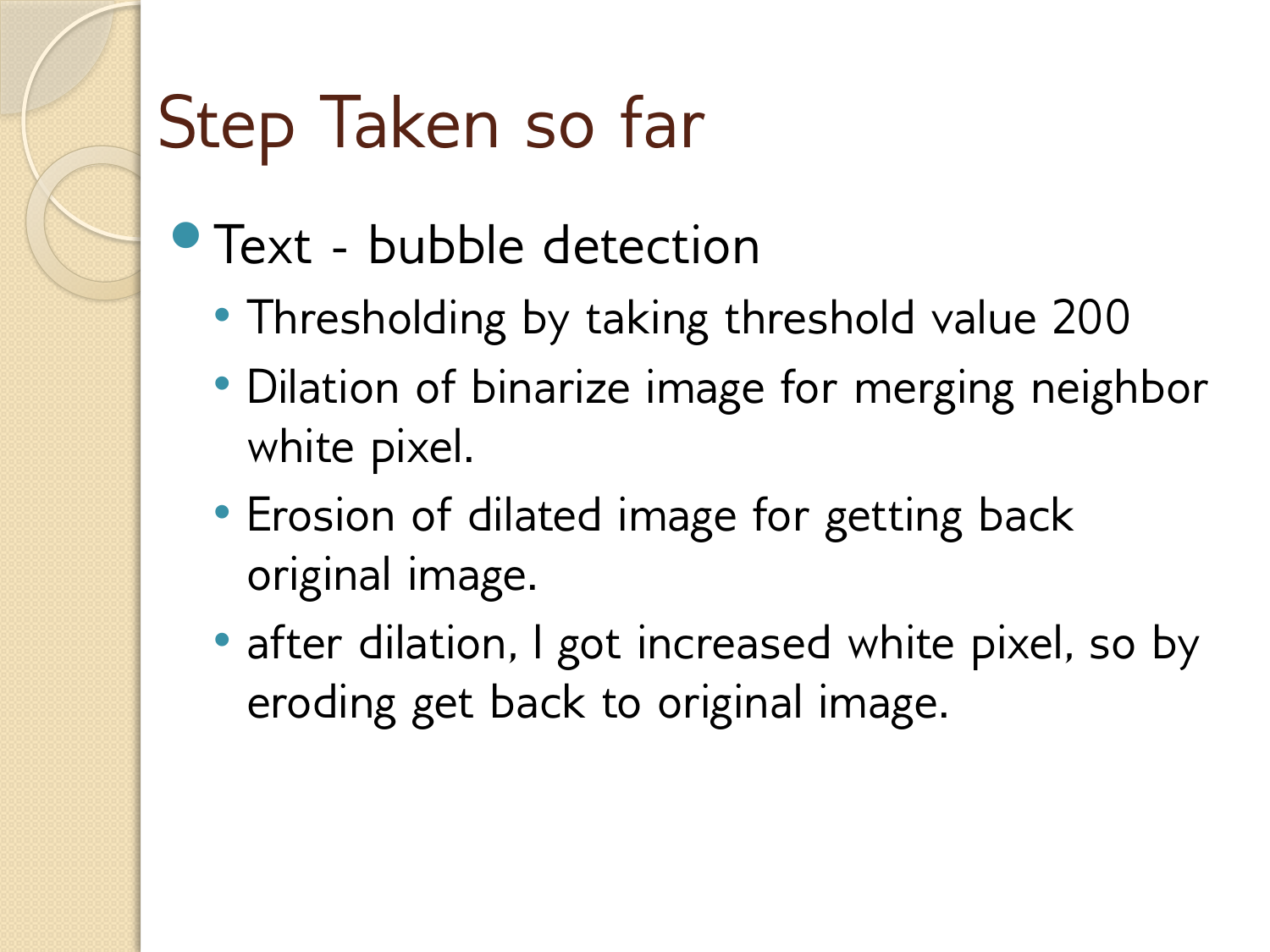

# Step Taken so far
Text - bubble detection
Thresholding by taking threshold value 200
Dilation of binarize image for merging neighbor white pixel.
Erosion of dilated image for getting back original image.
after dilation, I got increased white pixel, so by eroding get back to original image.